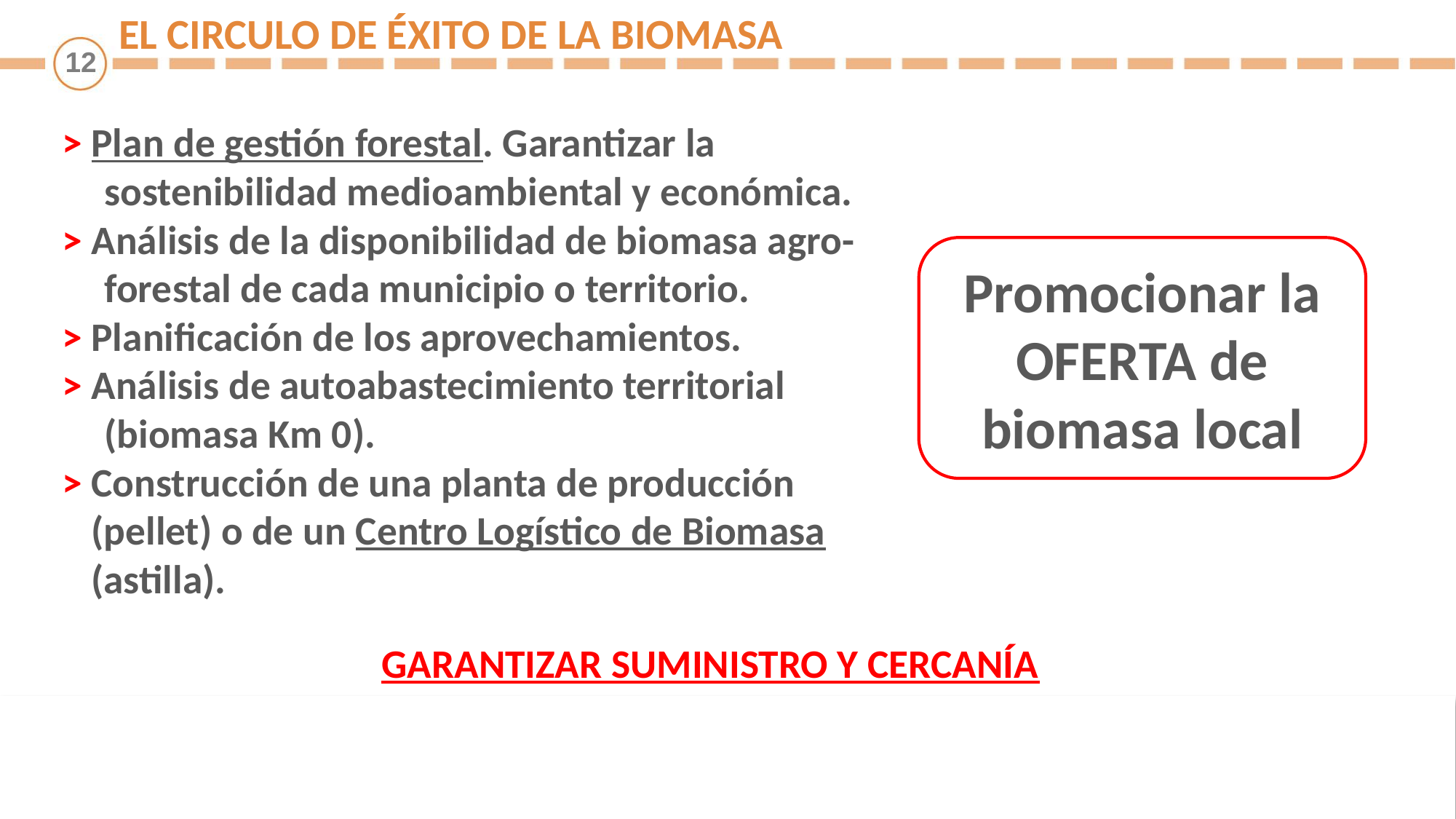

EL CIRCULO DE ÉXITO DE LA BIOMASA
> Plan de gestión forestal. Garantizar la sostenibilidad medioambiental y económica.
> Análisis de la disponibilidad de biomasa agro-forestal de cada municipio o territorio.
> Planificación de los aprovechamientos.
> Análisis de autoabastecimiento territorial (biomasa Km 0).
> Construcción de una planta de producción (pellet) o de un Centro Logístico de Biomasa (astilla).
Promocionar la OFERTA de biomasa local
GARANTIZAR SUMINISTRO Y CERCANÍA